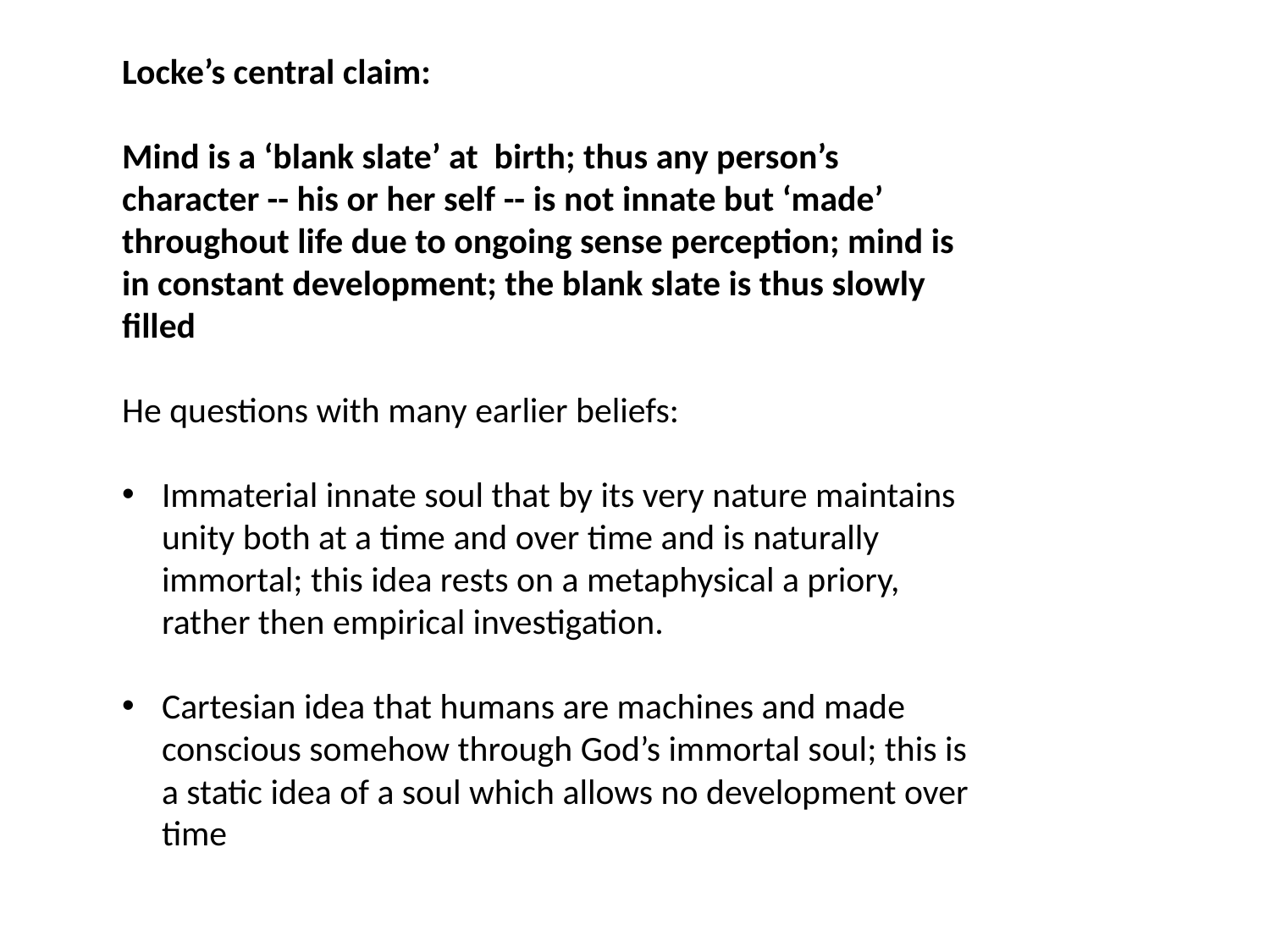

Locke’s central claim:

Mind is a ‘blank slate’ at  birth; thus any person’s character -- his or her self -- is not innate but ‘made’ throughout life due to ongoing sense perception; mind is in constant development; the blank slate is thus slowly filled

He questions with many earlier beliefs:

Immaterial innate soul that by its very nature maintains unity both at a time and over time and is naturally immortal; this idea rests on a metaphysical a priory, rather then empirical investigation.

Cartesian idea that humans are machines and made conscious somehow through God’s immortal soul; this is a static idea of a soul which allows no development over time